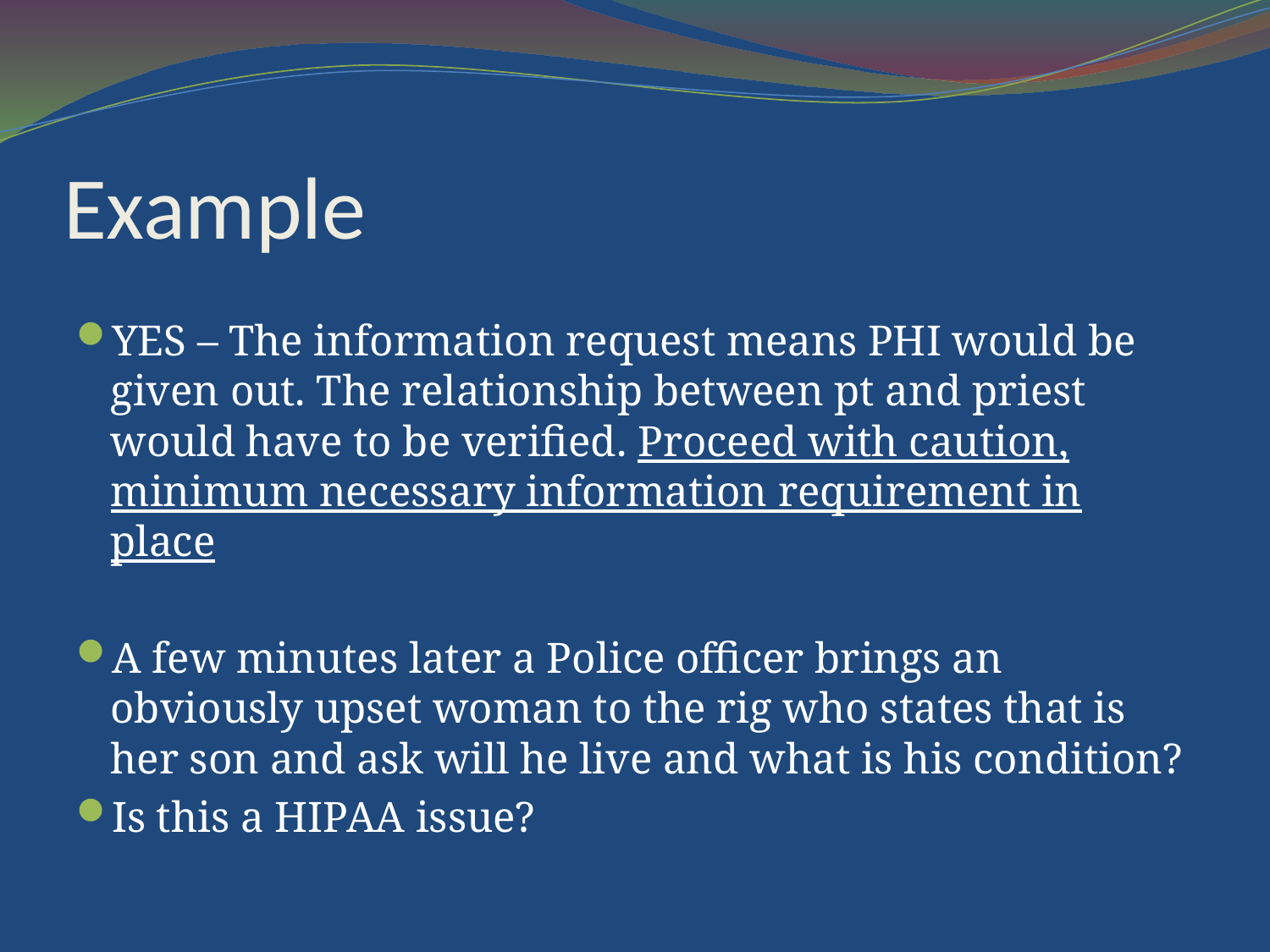

# Example
YES – The information request means PHI would be given out. The relationship between pt and priest would have to be verified. Proceed with caution, minimum necessary information requirement in place

A few minutes later a Police officer brings an obviously upset woman to the rig who states that is her son and ask will he live and what is his condition?
Is this a HIPAA issue?